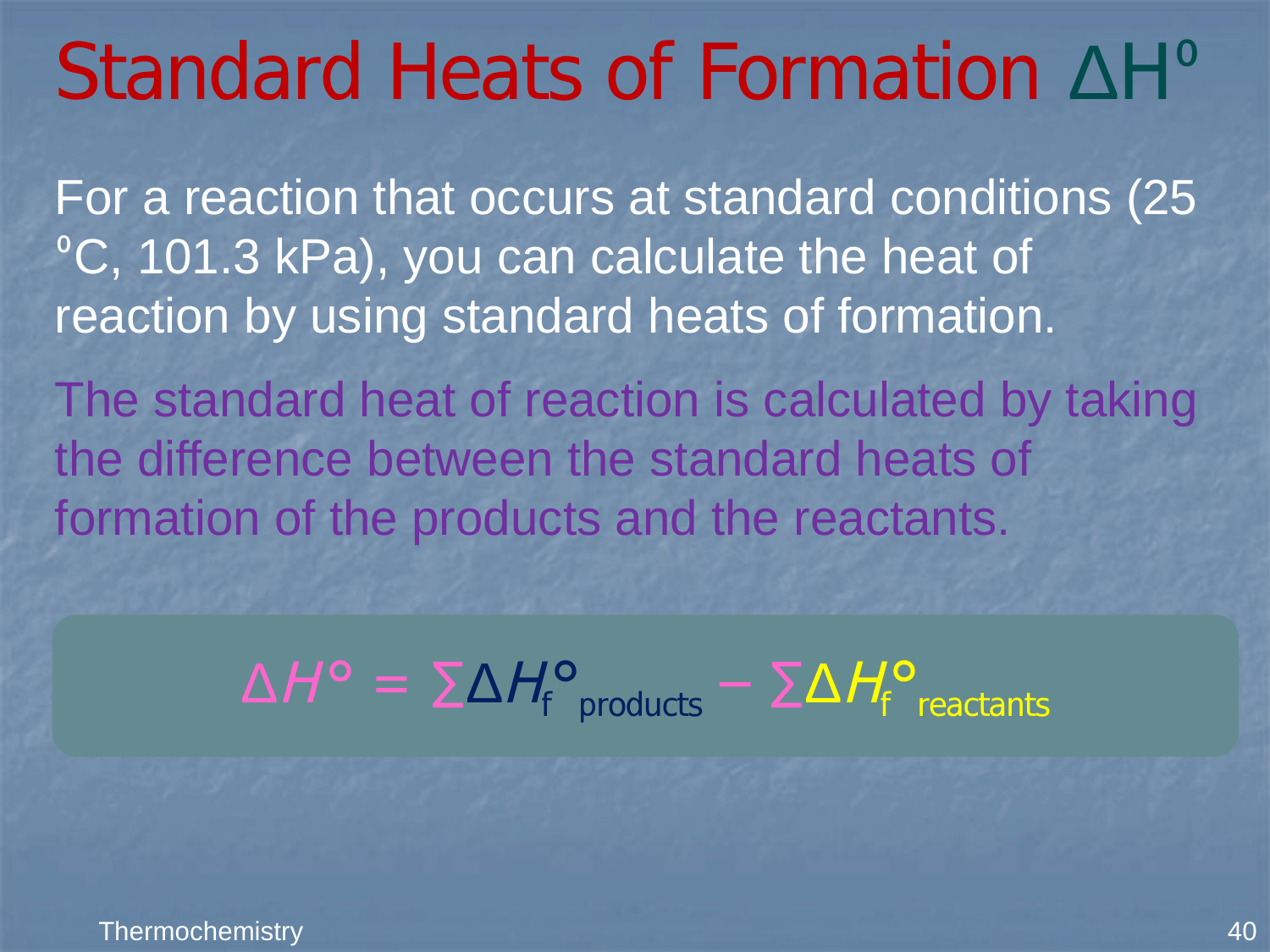

# Standard Heats of Formation ΔH⁰
For a reaction that occurs at standard conditions (25 ⁰C, 101.3 kPa), you can calculate the heat of reaction by using standard heats of formation.
The standard heat of reaction is calculated by taking the difference between the standard heats of formation of the products and the reactants.

ΔH ° = ∑ΔHf°products – ∑ΔHf°reactants
40
Thermochemistry